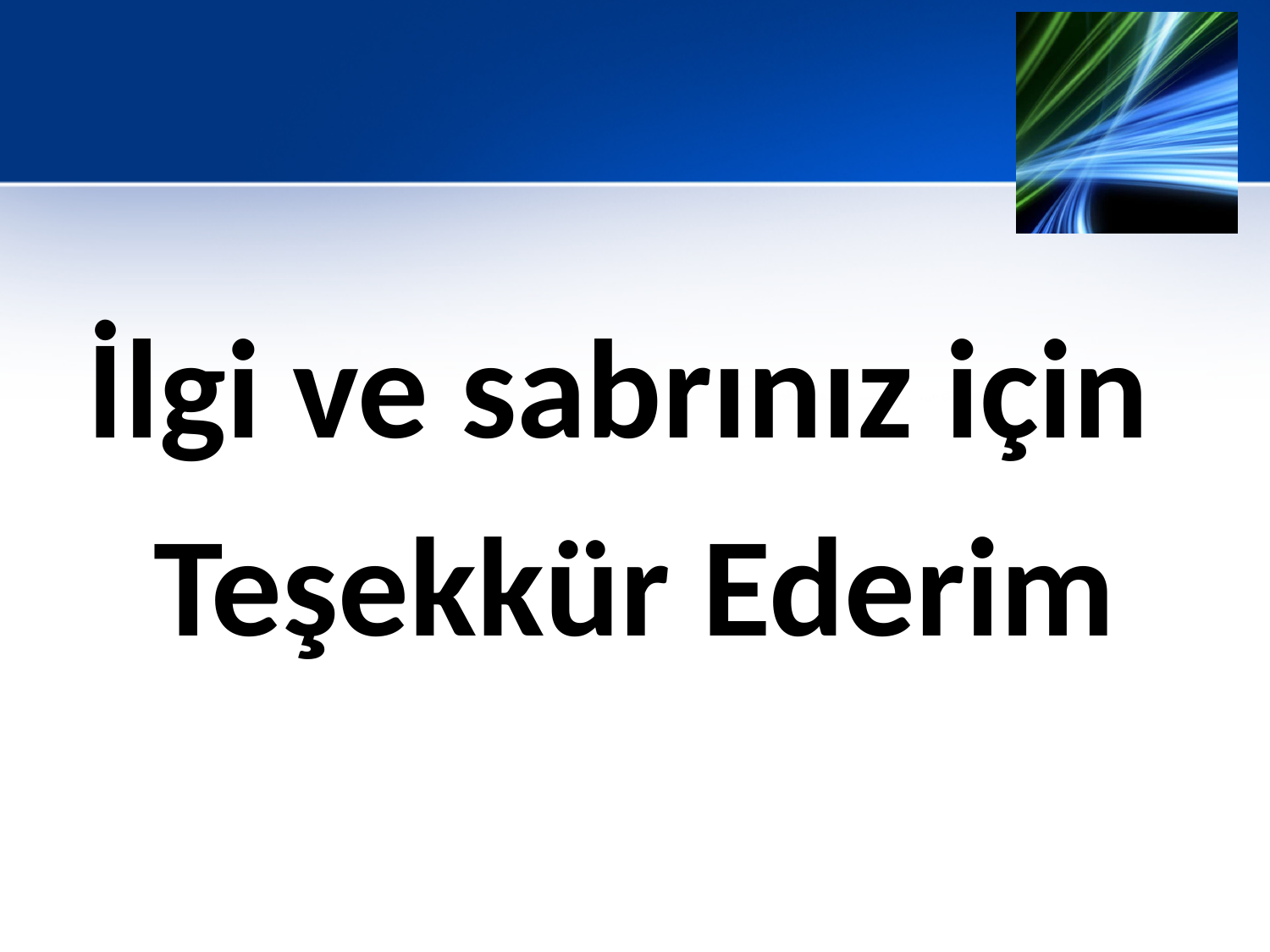

#

İlgi ve sabrınız için
Teşekkür Ederim